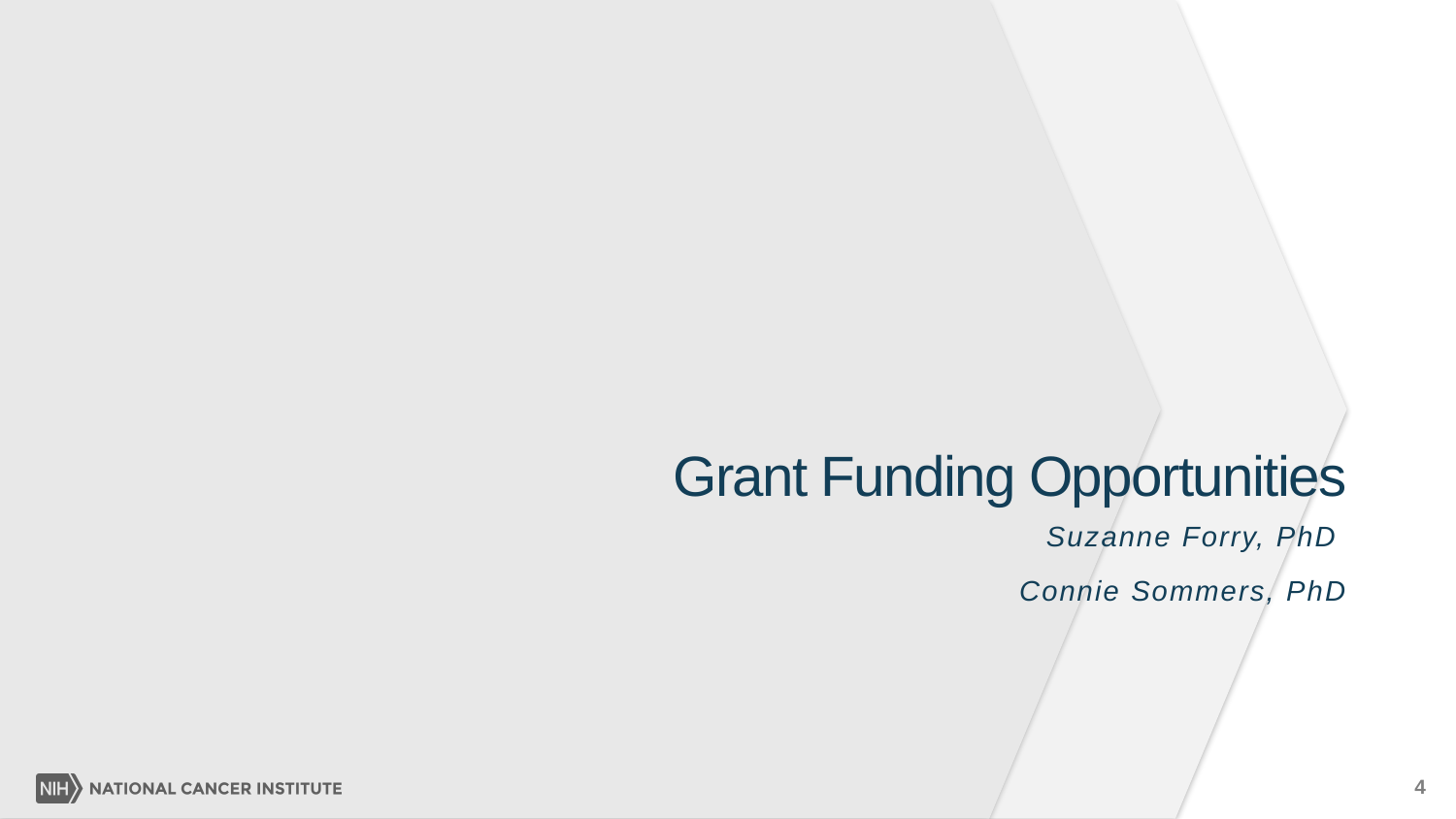

# Grant Funding Opportunities
Suzanne Forry, PhD
Connie Sommers, PhD